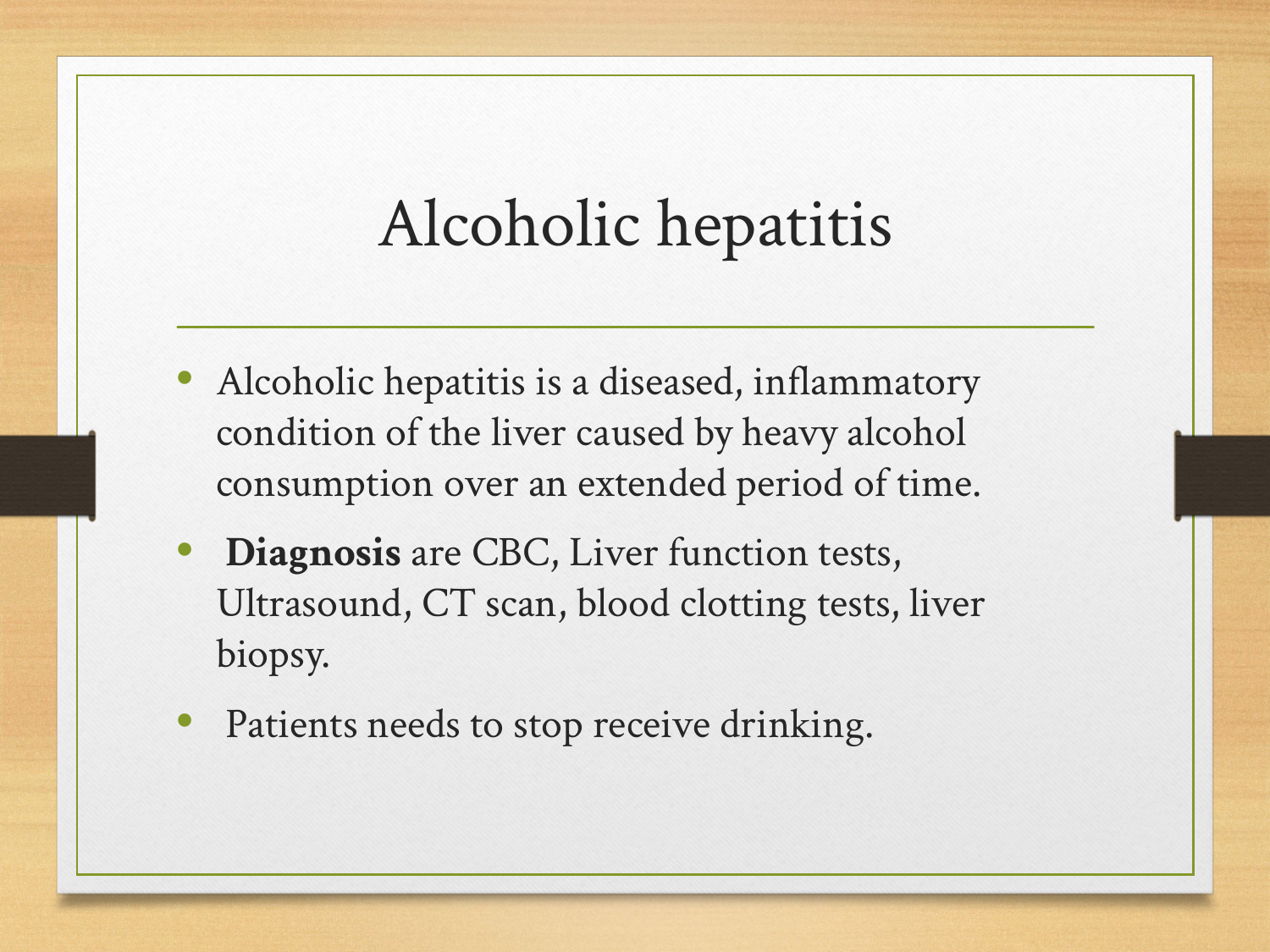

# Alcoholic hepatitis
Alcoholic hepatitis is a diseased, inflammatory condition of the liver caused by heavy alcohol consumption over an extended period of time.
 Diagnosis are CBC, Liver function tests, Ultrasound, CT scan, blood clotting tests, liver biopsy.
 Patients needs to stop receive drinking.